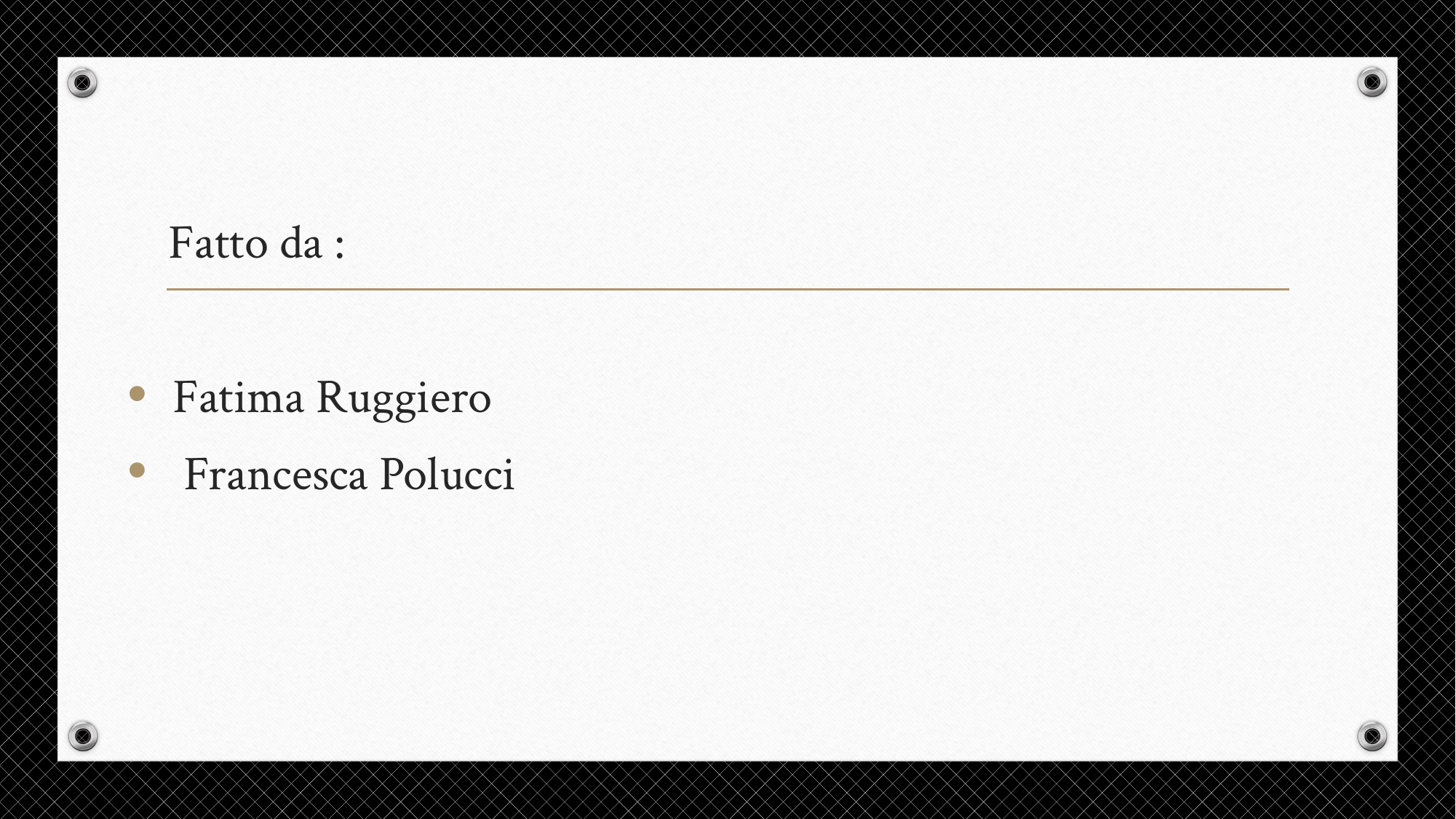

Fatto da :

 Fatima Ruggiero
  Francesca Polucci